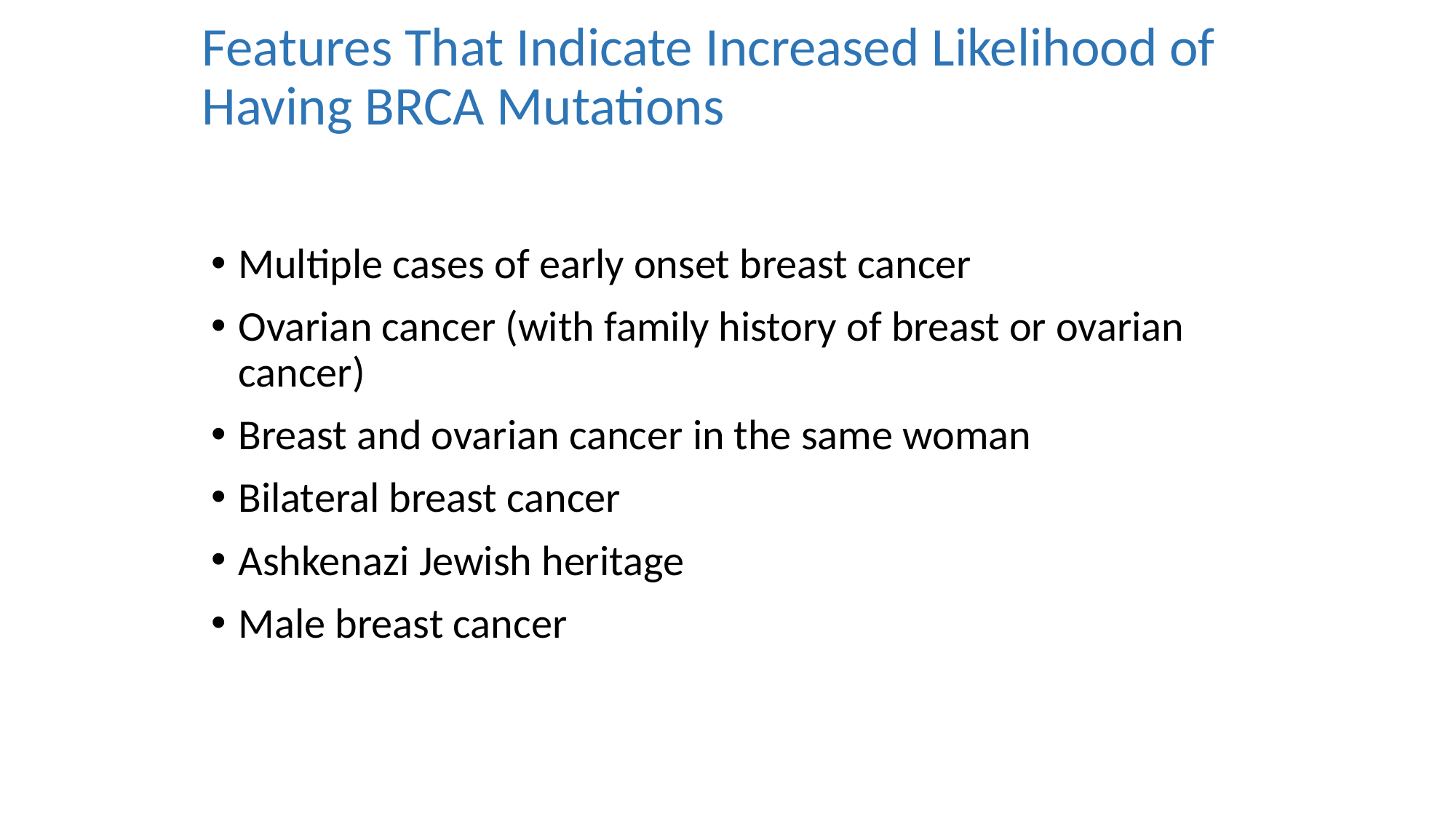

# Features That Indicate Increased Likelihood of Having BRCA Mutations
Multiple cases of early onset breast cancer
Ovarian cancer (with family history of breast or ovarian cancer)
Breast and ovarian cancer in the same woman
Bilateral breast cancer
Ashkenazi Jewish heritage
Male breast cancer